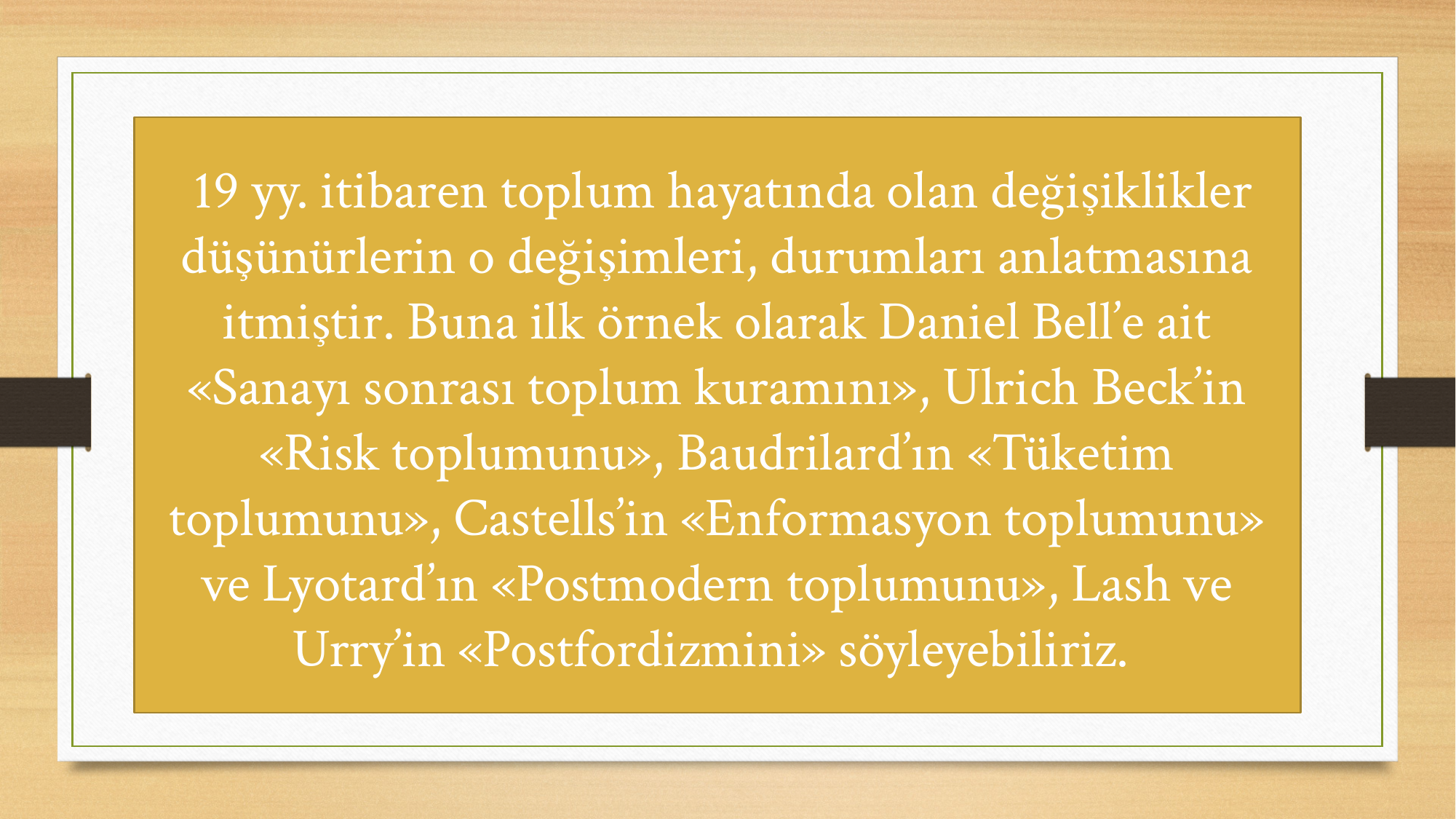

# 19 yy. itibaren toplum hayatında olan değişiklikler düşünürlerin o değişimleri, durumları anlatmasına itmiştir. Buna ilk örnek olarak Daniel Bell’e ait «Sanayı sonrası toplum kuramını», Ulrich Beck’in «Risk toplumunu», Baudrilard’ın «Tüketim toplumunu», Castells’in «Enformasyon toplumunu» ve Lyotard’ın «Postmodern toplumunu», Lash ve Urry’in «Postfordizmini» söyleyebiliriz.